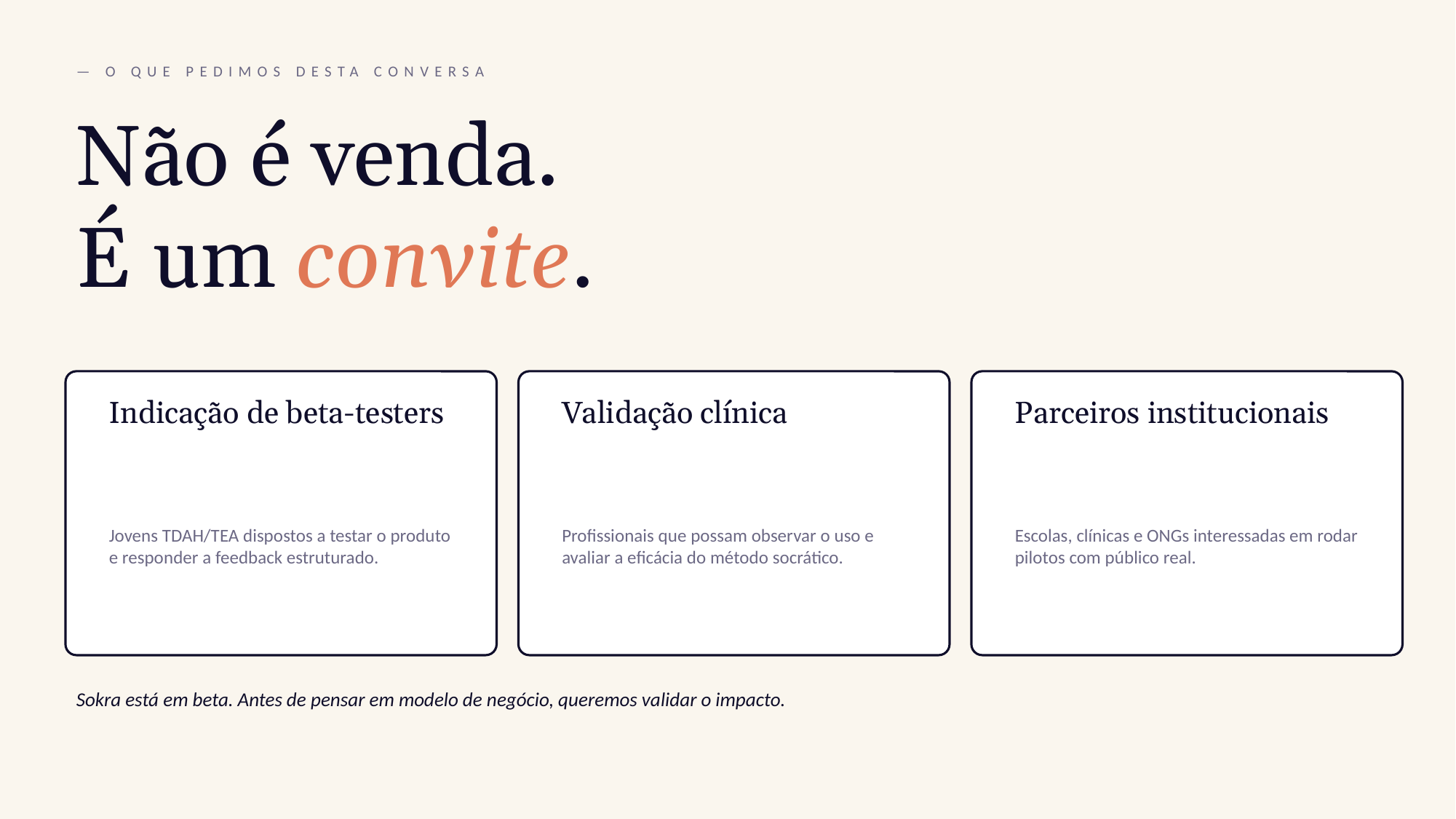

— O QUE PEDIMOS DESTA CONVERSA
Não é venda.
É um convite.

Indicação de beta-testers
Validação clínica
Parceiros institucionais
Jovens TDAH/TEA dispostos a testar o produto e responder a feedback estruturado.
Profissionais que possam observar o uso e avaliar a eficácia do método socrático.
Escolas, clínicas e ONGs interessadas em rodar pilotos com público real.
Sokra está em beta. Antes de pensar em modelo de negócio, queremos validar o impacto.